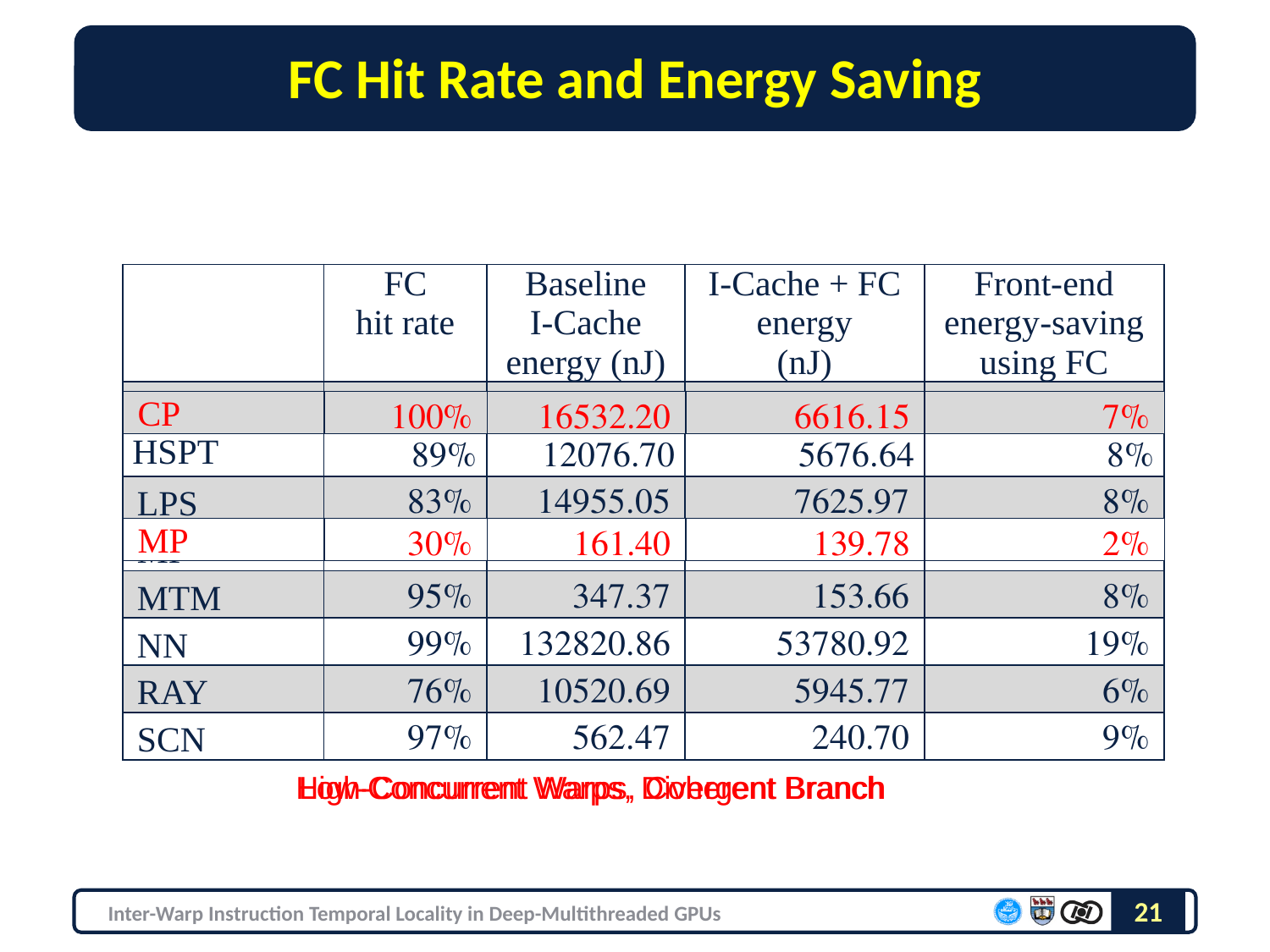

# FC Hit Rate and Energy Saving
|  | FC hit rate | Baseline I-Cache energy (nJ) | I-Cache + FC energy (nJ) | Front-end energy-saving using FC |
| --- | --- | --- | --- | --- |
| CP | 100% | 16532.20 | 6616.15 | 7% |
| HSPT | 89% | 12076.70 | 5676.64 | 8% |
| LPS | 83% | 14955.05 | 7625.97 | 8% |
| MP | 30% | 161.40 | 139.78 | 2% |
| MTM | 95% | 347.37 | 153.66 | 8% |
| NN | 99% | 132820.86 | 53780.92 | 19% |
| RAY | 76% | 10520.69 | 5945.77 | 6% |
| SCN | 97% | 562.47 | 240.70 | 9% |
| CP | 100% | 16532.20 | 6616.15 | 7% |
| --- | --- | --- | --- | --- |
| MP | 30% | 161.40 | 139.78 | 2% |
| --- | --- | --- | --- | --- |
High-Concurrent Warps, Coherent Branch
Low-Concurrent Warps, Divergent Branch
21
Inter-Warp Instruction Temporal Locality in Deep-Multithreaded GPUs